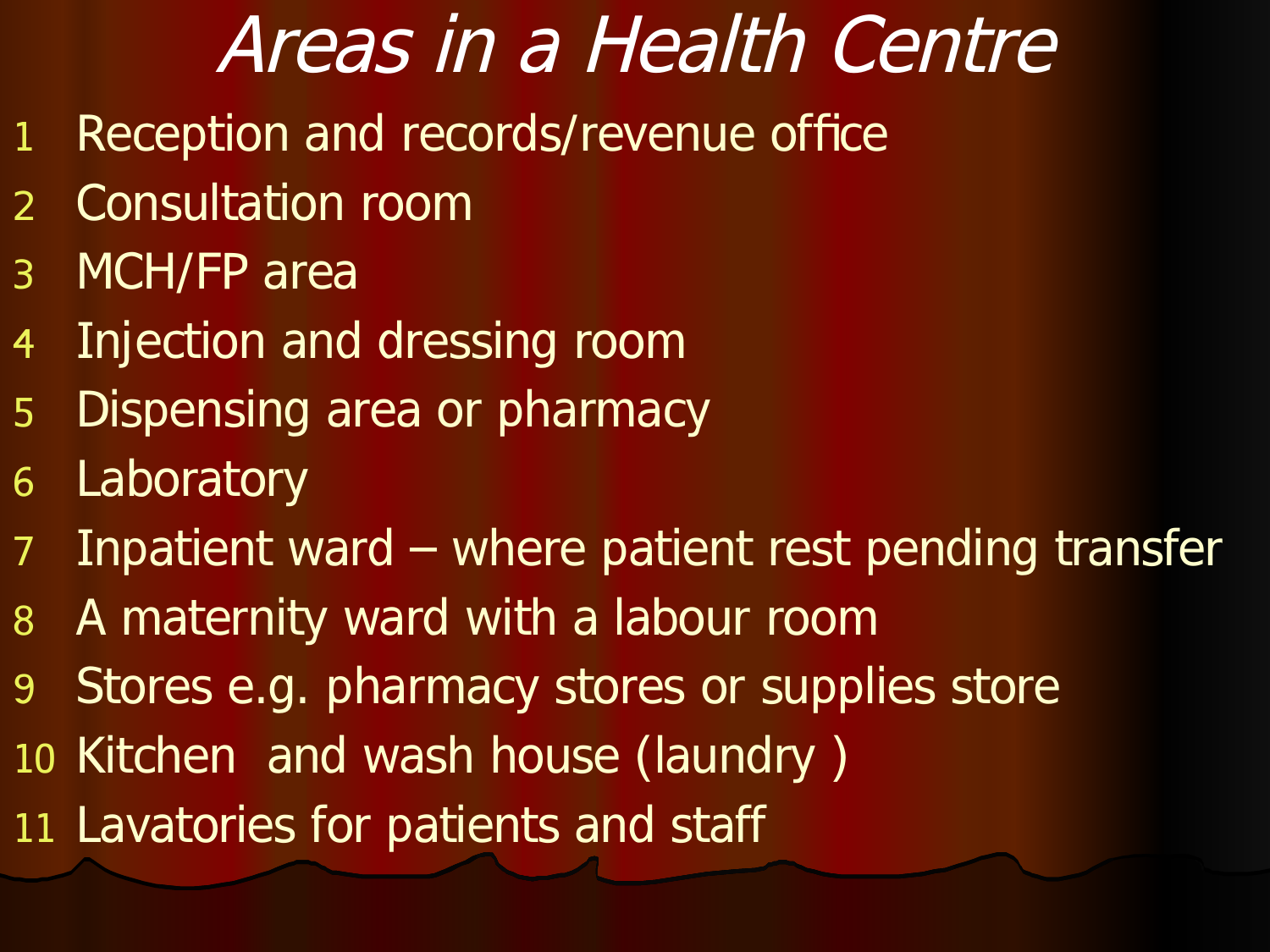

# Areas in a Health Centre
Reception and records/revenue office
Consultation room
MCH/FP area
Injection and dressing room
Dispensing area or pharmacy
Laboratory
Inpatient ward – where patient rest pending transfer
A maternity ward with a labour room
Stores e.g. pharmacy stores or supplies store
Kitchen  and wash house (laundry )
Lavatories for patients and staff